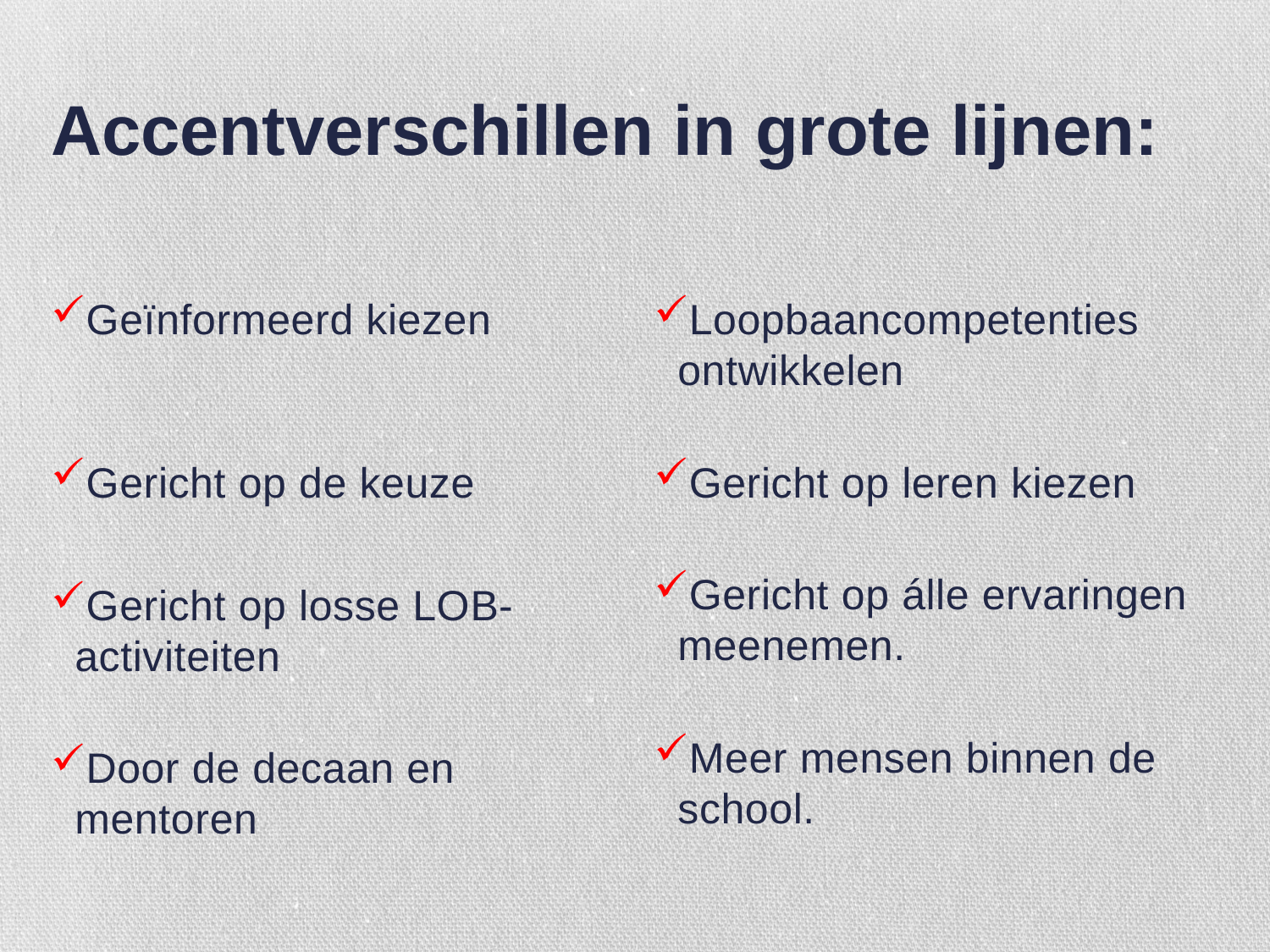

# Accentverschillen in grote lijnen:

Geïnformeerd kiezen
Gericht op de keuze

Gericht op losse LOB-activiteiten
Door de decaan en mentoren
Loopbaancompetenties ontwikkelen
Gericht op leren kiezen
Gericht op álle ervaringen meenemen.
Meer mensen binnen de school.